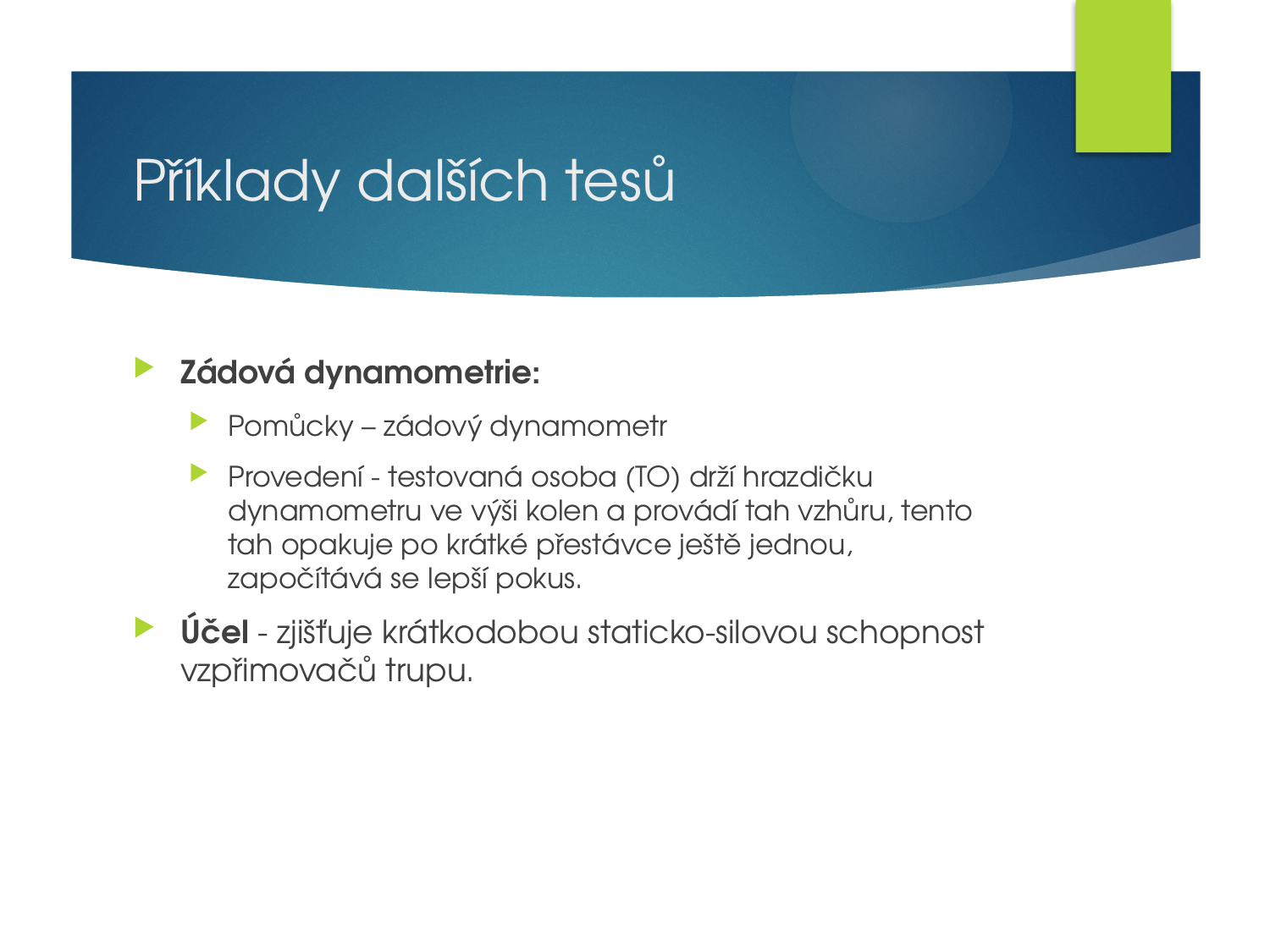

# Příklady dalších tesů
Zádová dynamometrie:
Pomůcky – zádový dynamometr
Provedení - testovaná osoba (TO) drží hrazdičku dynamometru ve výši kolen a provádí tah vzhůru, tento tah opakuje po krátké přestávce ještě jednou, započítává se lepší pokus.
Účel - zjišťuje krátkodobou staticko-silovou schopnost vzpřimovačů trupu.